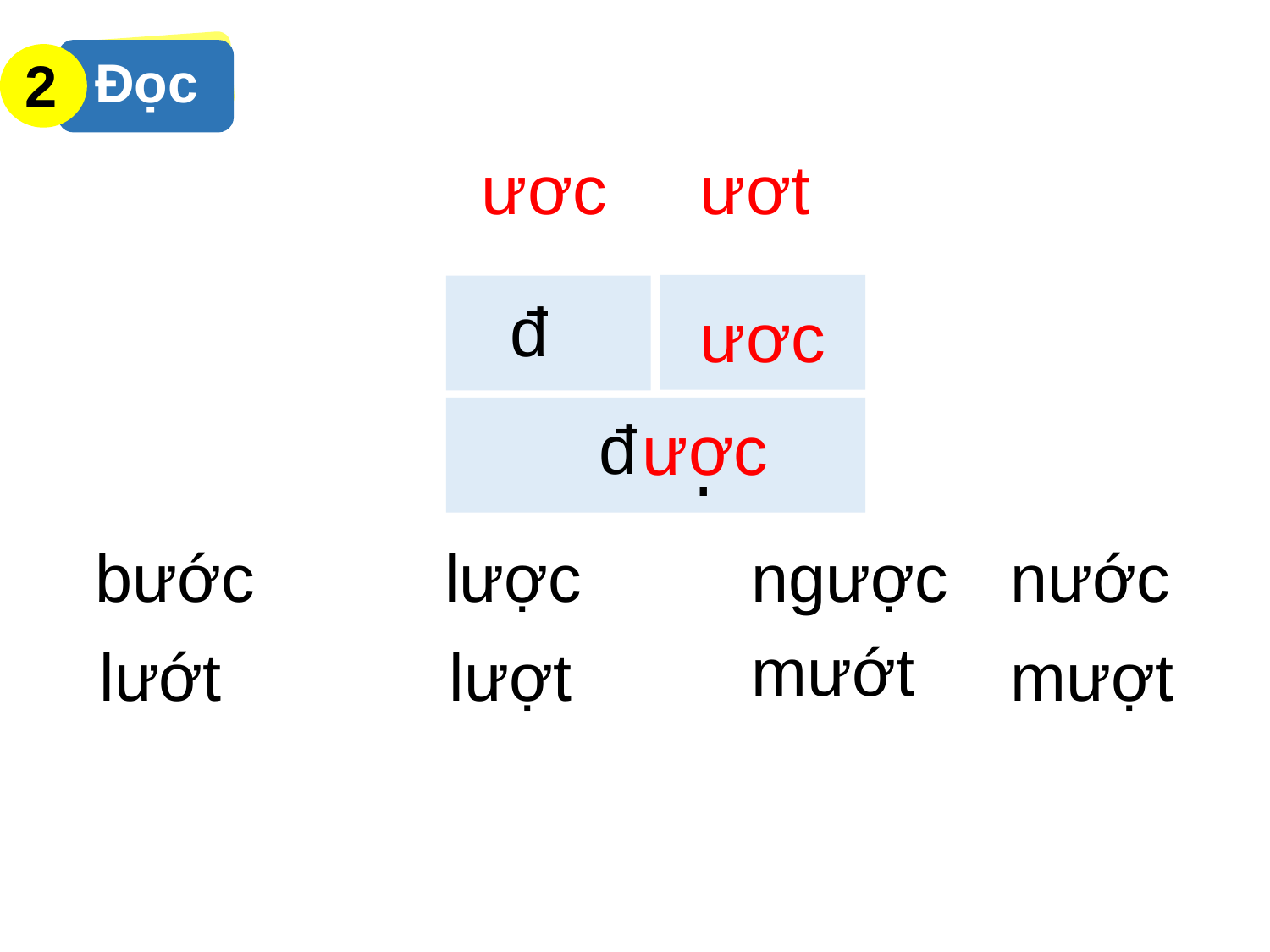

2
Đọc
ươc
ươt

đ
ươc
  đ
ươc
 .
bước
lược
ngược
nước
mướt
lướt
lượt
mượt